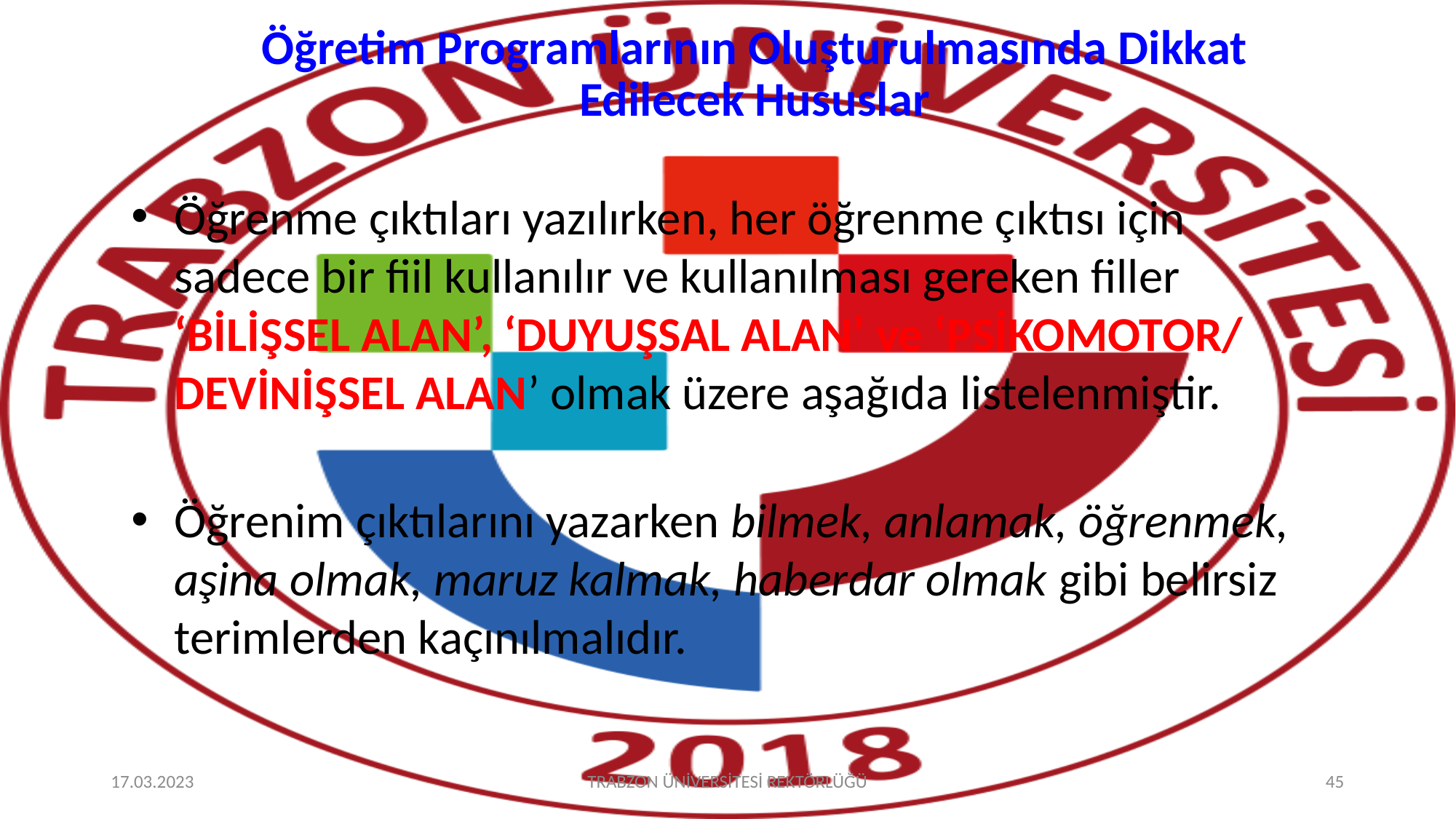

# Öğretim Programlarının Oluşturulmasında Dikkat Edilecek Hususlar
Öğrenme çıktıları yazılırken, her öğrenme çıktısı için sadece bir fiil kullanılır ve kullanılması gereken filler ‘BİLİŞSEL ALAN’, ‘DUYUŞSAL ALAN’ ve ‘PSİKOMOTOR/ DEVİNİŞSEL ALAN’ olmak üzere aşağıda listelenmiştir.

Öğrenim çıktılarını yazarken bilmek, anlamak, öğrenmek, aşina olmak, maruz kalmak, haberdar olmak gibi belirsiz terimlerden kaçınılmalıdır.

17.03.2023
TRABZON ÜNİVERSİTESİ REKTÖRLÜĞÜ
45